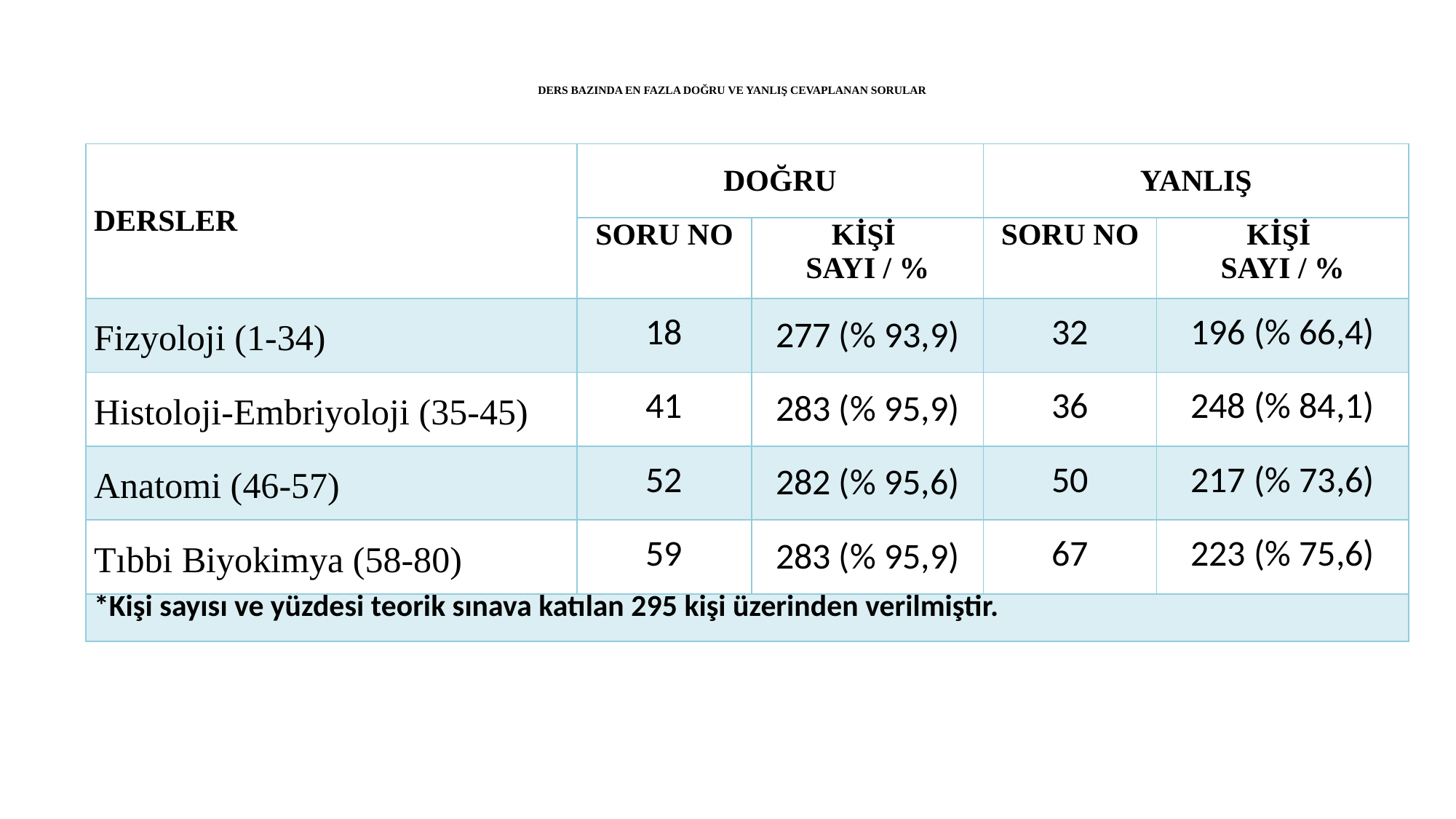

# DERS BAZINDA EN FAZLA DOĞRU VE YANLIŞ CEVAPLANAN SORULAR
| DERSLER | DOĞRU |  | YANLIŞ |  |
| --- | --- | --- | --- | --- |
|  | SORU NO | KİŞİ SAYI / % | SORU NO | KİŞİ SAYI / % |
| Fizyoloji (1-34) | 18 | 277 (% 93,9) | 32 | 196 (% 66,4) |
| Histoloji-Embriyoloji (35-45) | 41 | 283 (% 95,9) | 36 | 248 (% 84,1) |
| Anatomi (46-57) | 52 | 282 (% 95,6) | 50 | 217 (% 73,6) |
| Tıbbi Biyokimya (58-80) | 59 | 283 (% 95,9) | 67 | 223 (% 75,6) |
| \*Kişi sayısı ve yüzdesi teorik sınava katılan 295 kişi üzerinden verilmiştir. |  |  |  |  |